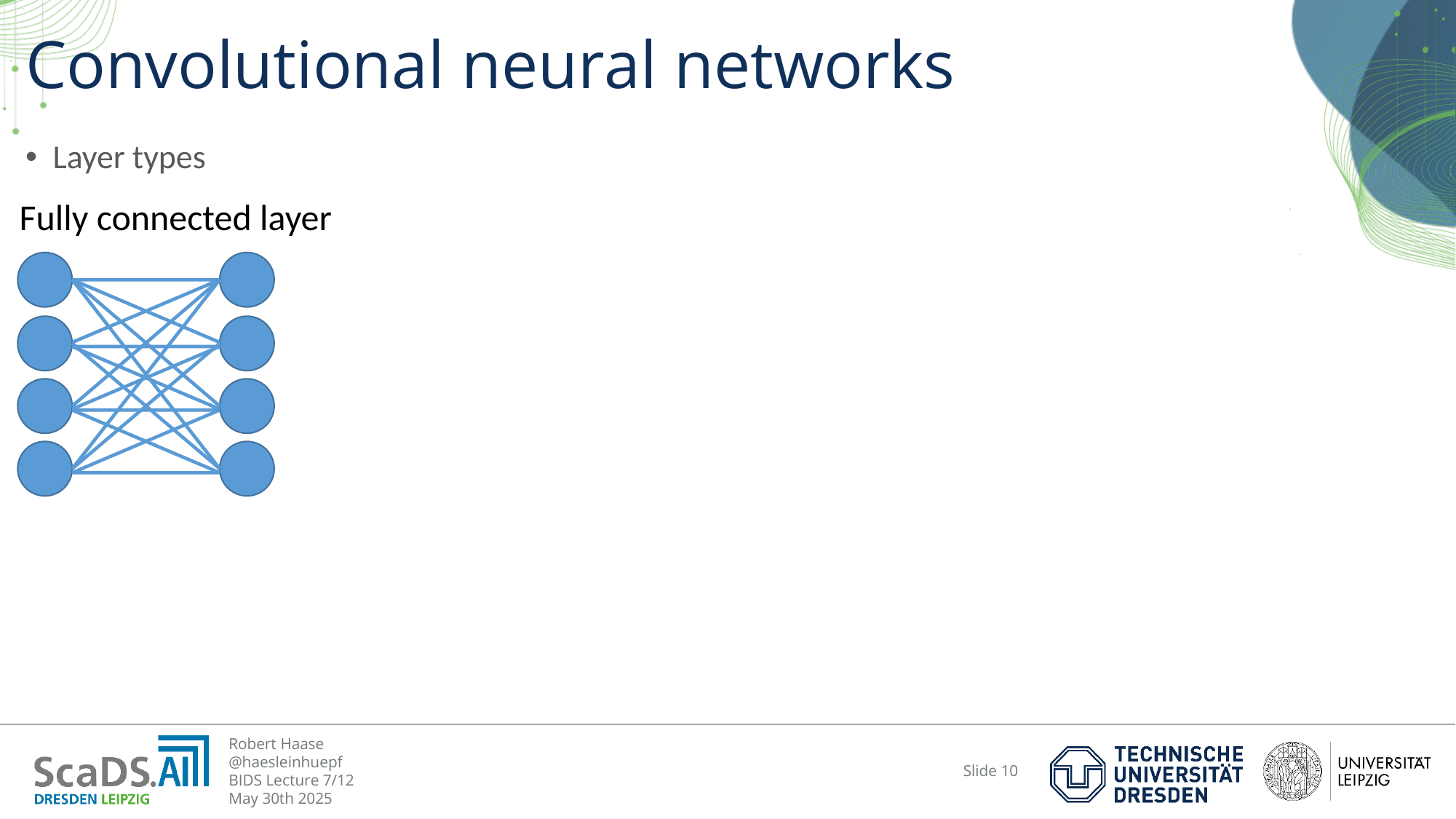

# Convolutional neural networks
Layer types
Fully connected layer